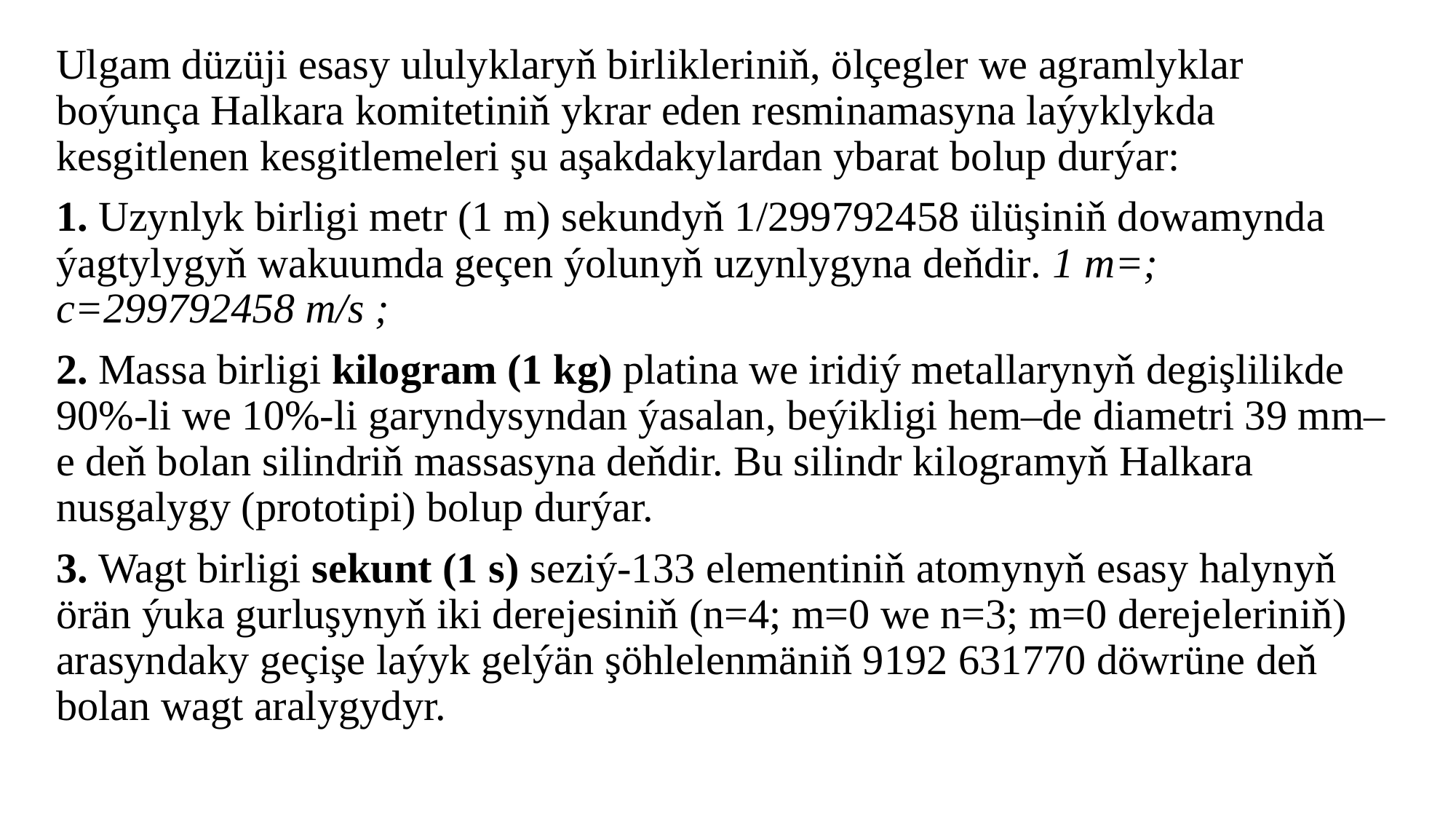

Ulgam düzüji esasy ululyklaryň birlikleriniň, ölçegler we agramlyklar boýunça Halkara komitetiniň ykrar eden resminamasyna laýyklykda kesgitlenen kesgitlemeleri şu aşakdakylardan ybarat bolup durýar:
1. Uzynlyk birligi metr (1 m) sekundyň 1/299792458 ülüşiniň dowamynda ýagtylygyň wakuumda geçen ýolunyň uzynlygyna deňdir. 1 m=; c=299792458 m/s ;
2. Massa birligi kilogram (1 kg) platina we iridiý metallarynyň degişlilikde 90%-li we 10%-li garyndysyndan ýasalan, beýikligi hem–de diametri 39 mm–e deň bolan silindriň massasyna deňdir. Bu silindr kilogramyň Halkara nusgalygy (prototipi) bolup durýar.
3. Wagt birligi sekunt (1 s) seziý-133 elementiniň atomynyň esasy halynyň örän ýuka gurluşynyň iki derejesiniň (n=4; m=0 we n=3; m=0 derejeleriniň) arasyndaky geçişe laýyk gelýän şöhlelenmäniň 9192 631770 döwrüne deň bolan wagt aralygydyr.